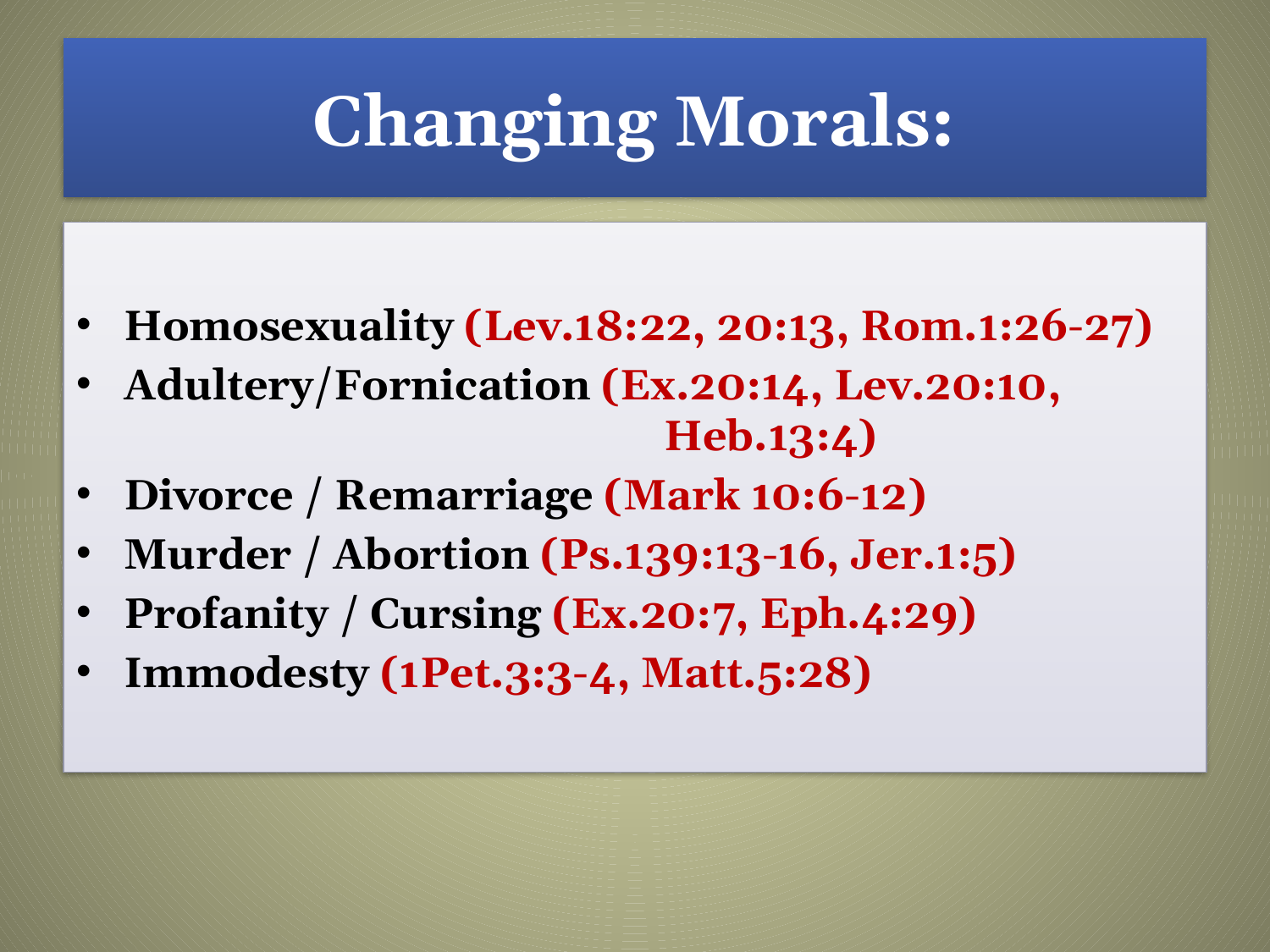

# Changing Morals:
Homosexuality (Lev.18:22, 20:13, Rom.1:26-27)
Adultery/Fornication (Ex.20:14, Lev.20:10, 					   Heb.13:4)
Divorce / Remarriage (Mark 10:6-12)
Murder / Abortion (Ps.139:13-16, Jer.1:5)
Profanity / Cursing (Ex.20:7, Eph.4:29)
Immodesty (1Pet.3:3-4, Matt.5:28)